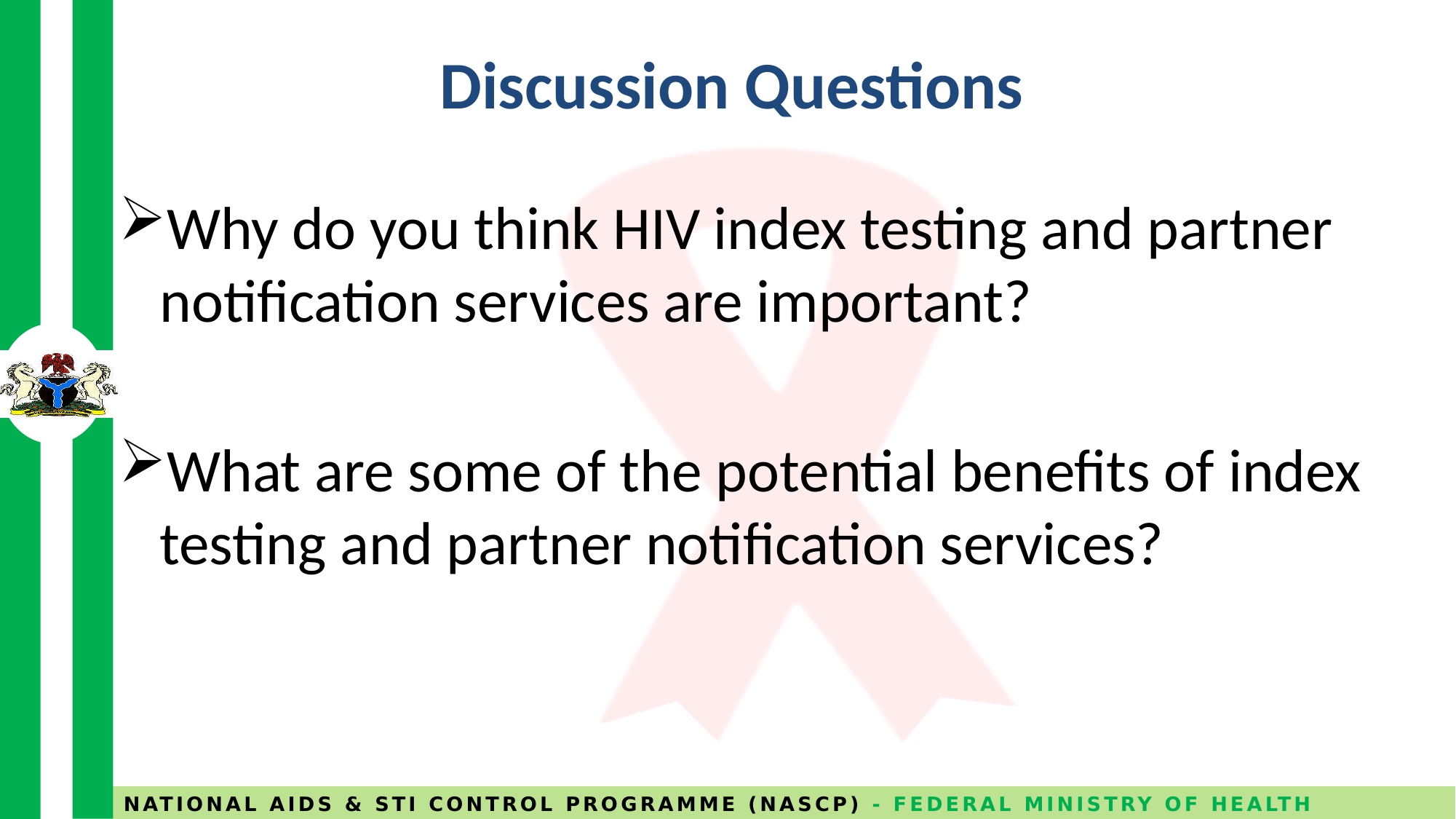

# Discussion Questions
Why do you think HIV index testing and partner notification services are important?

What are some of the potential benefits of index testing and partner notification services?